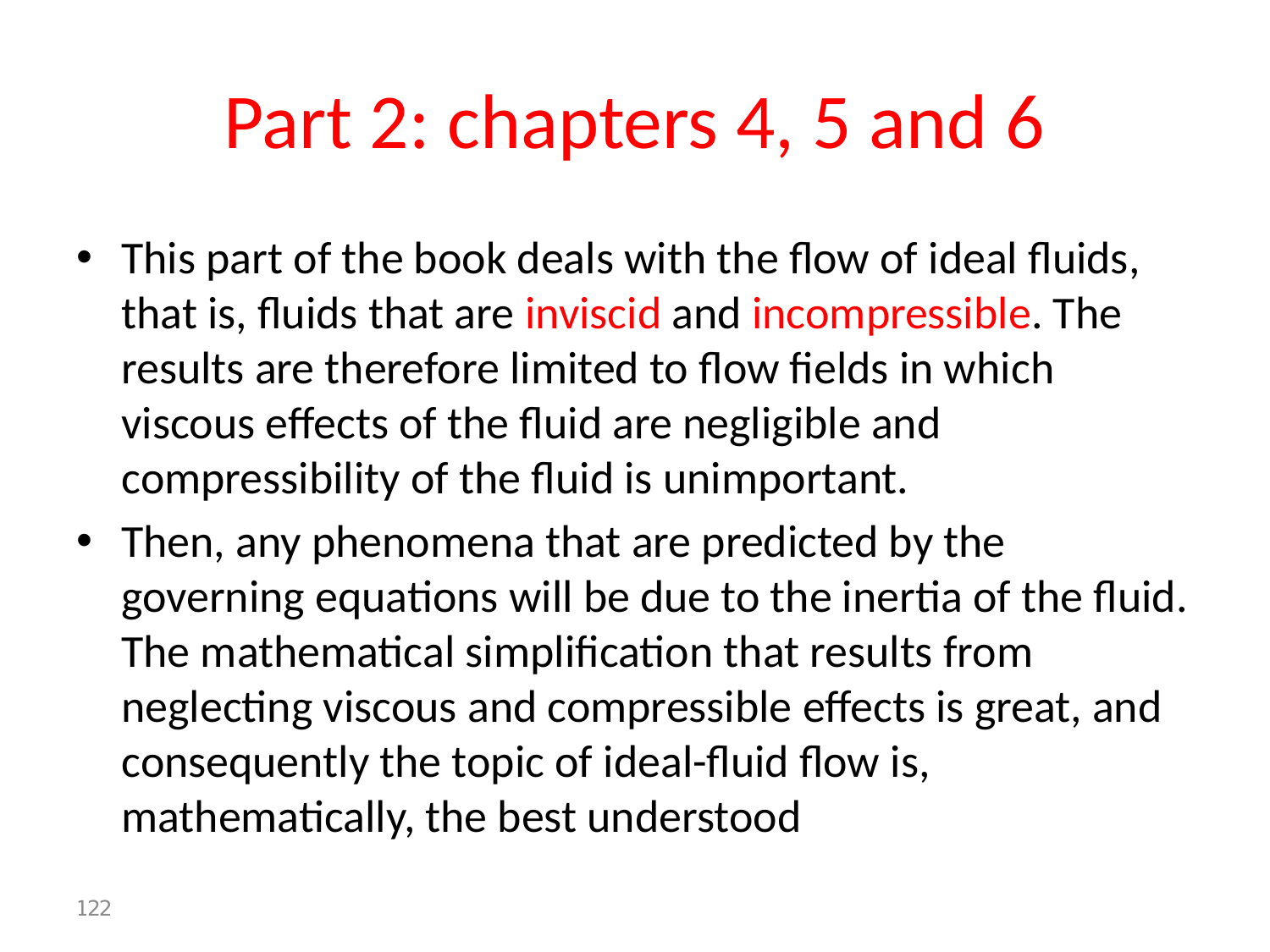

# Part 2: chapters 4, 5 and 6
This part of the book deals with the flow of ideal fluids, that is, fluids that are inviscid and incompressible. The results are therefore limited to flow fields in which viscous effects of the fluid are negligible and compressibility of the fluid is unimportant.
Then, any phenomena that are predicted by the governing equations will be due to the inertia of the fluid. The mathematical simplification that results from neglecting viscous and compressible effects is great, and consequently the topic of ideal-fluid flow is, mathematically, the best understood
122